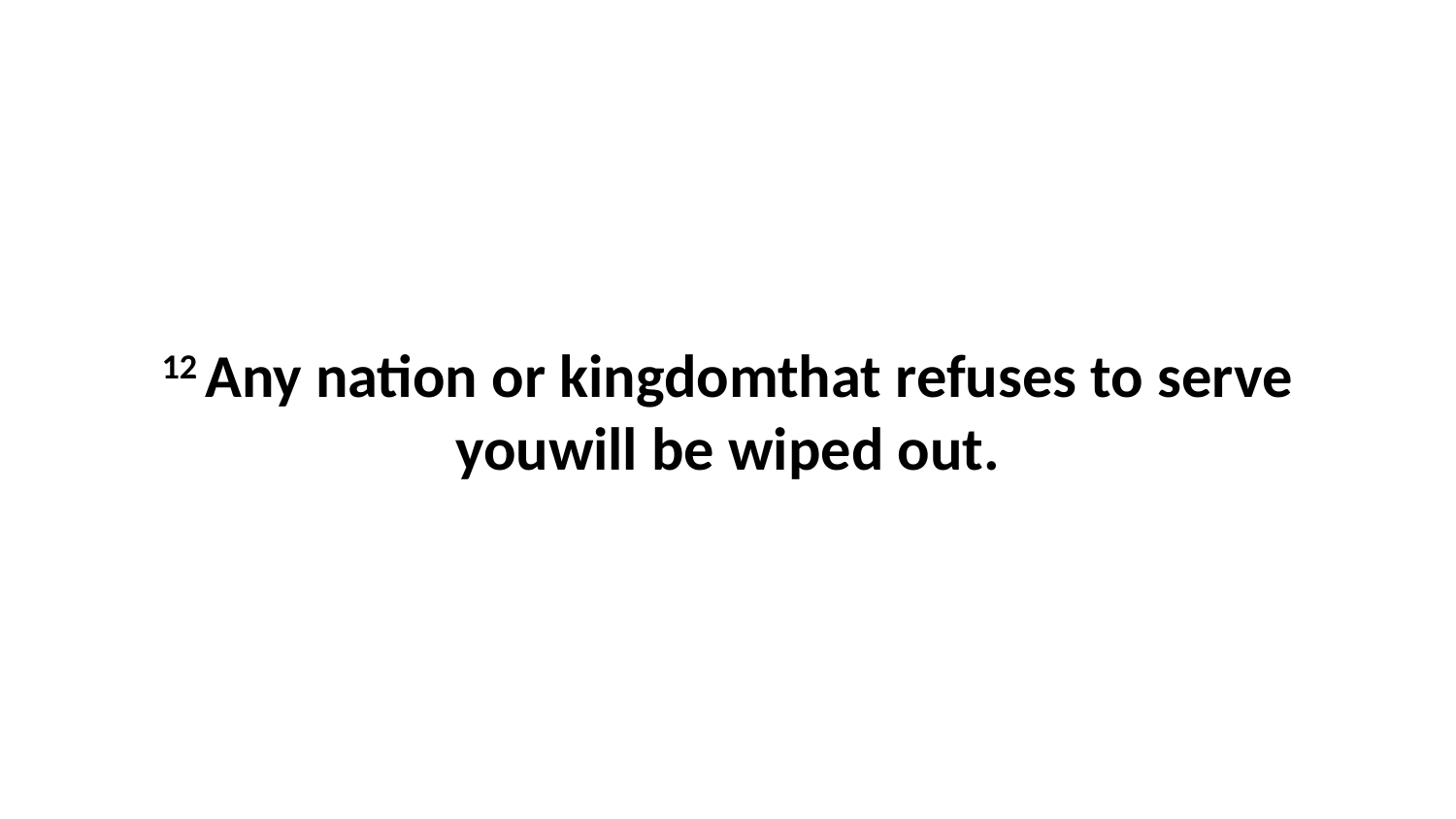

12 Any nation or kingdomthat refuses to serve youwill be wiped out.